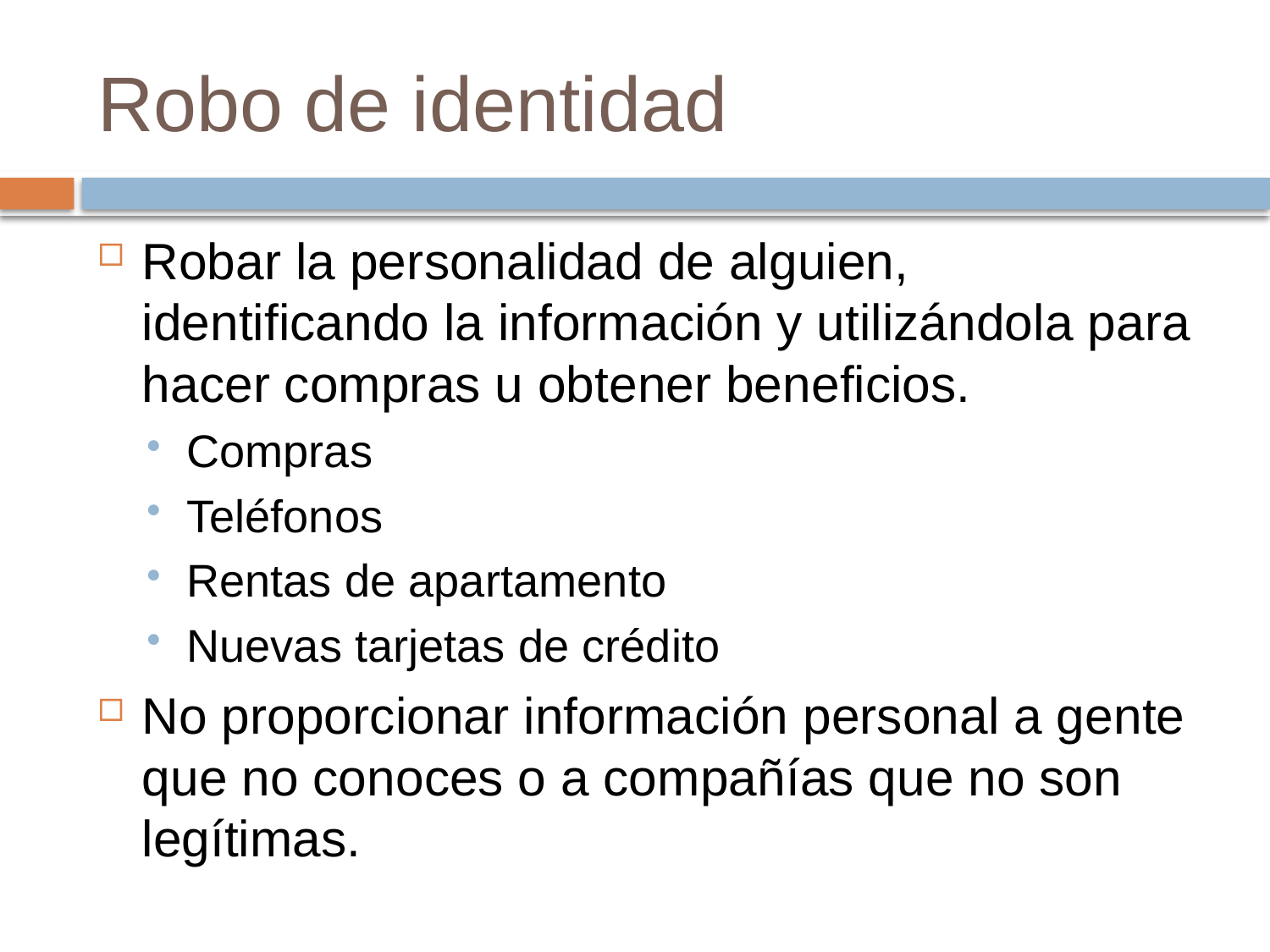

# Robo de identidad
Robar la personalidad de alguien, identificando la información y utilizándola para hacer compras u obtener beneficios.
Compras
Teléfonos
Rentas de apartamento
Nuevas tarjetas de crédito
No proporcionar información personal a gente que no conoces o a compañías que no son legítimas.